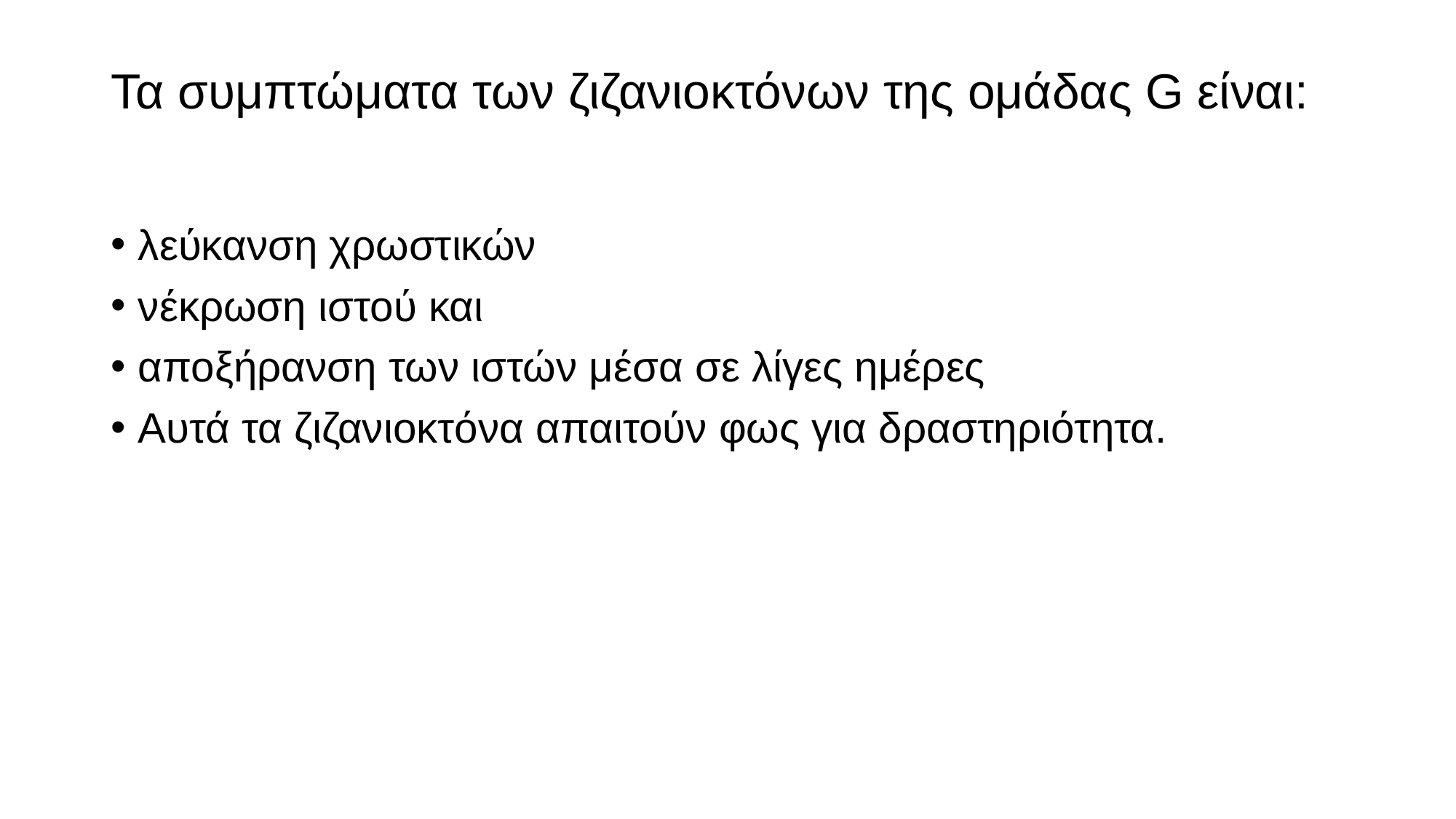

# Τα συμπτώματα των ζιζανιοκτόνων της ομάδας G είναι:
λεύκανση χρωστικών
νέκρωση ιστού και
αποξήρανση των ιστών μέσα σε λίγες ημέρες
Αυτά τα ζιζανιοκτόνα απαιτούν φως για δραστηριότητα.